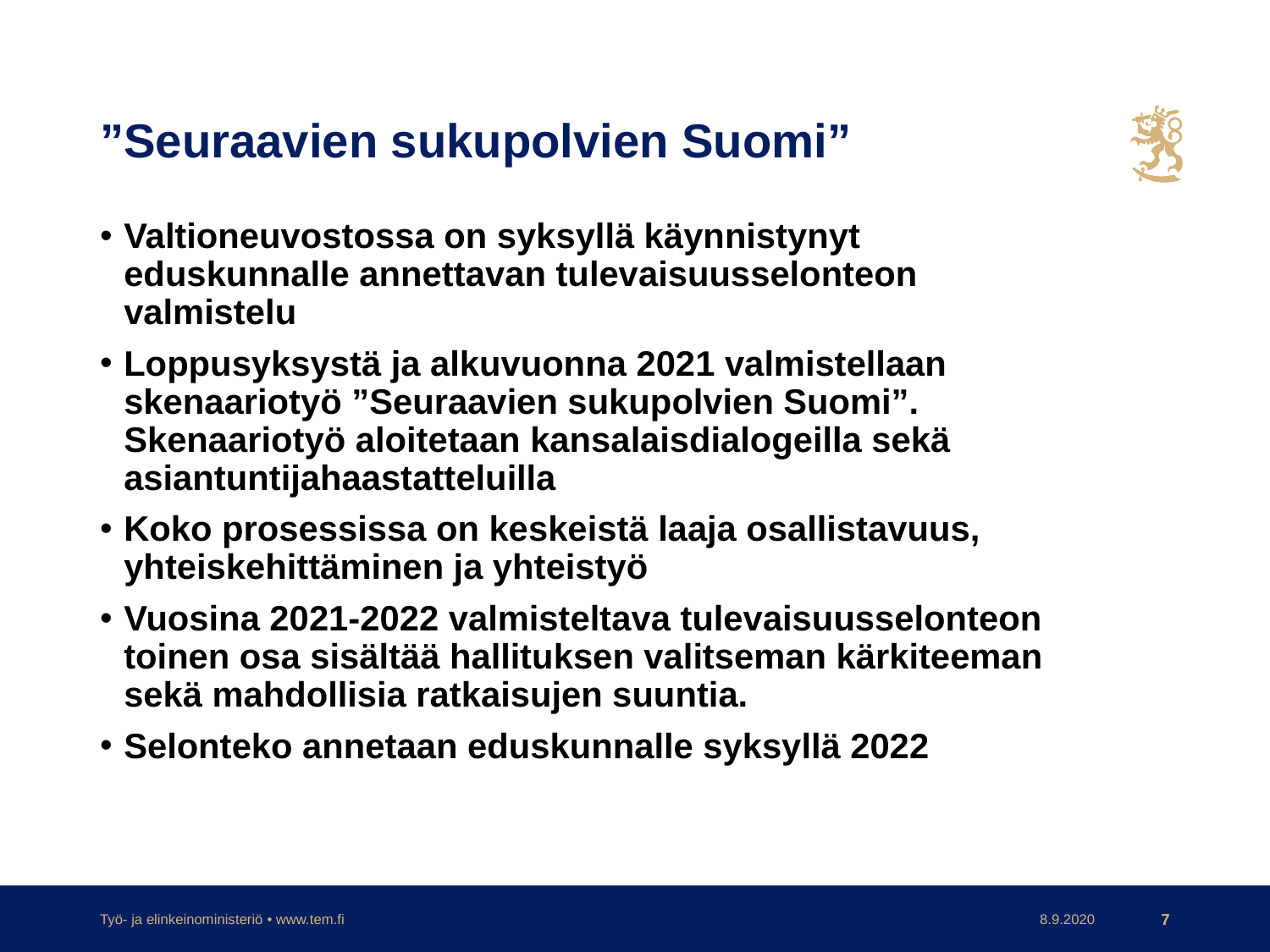

# ”Seuraavien sukupolvien Suomi”
Valtioneuvostossa on syksyllä käynnistynyt eduskunnalle annettavan tulevaisuusselonteon valmistelu
Loppusyksystä ja alkuvuonna 2021 valmistellaan skenaariotyö ”Seuraavien sukupolvien Suomi”. Skenaariotyö aloitetaan kansalaisdialogeilla sekä asiantuntijahaastatteluilla
Koko prosessissa on keskeistä laaja osallistavuus, yhteiskehittäminen ja yhteistyö
Vuosina 2021-2022 valmisteltava tulevaisuusselonteon toinen osa sisältää hallituksen valitseman kärkiteeman sekä mahdollisia ratkaisujen suuntia.
Selonteko annetaan eduskunnalle syksyllä 2022

Työ- ja elinkeinoministeriö • www.tem.fi
8.9.2020
7